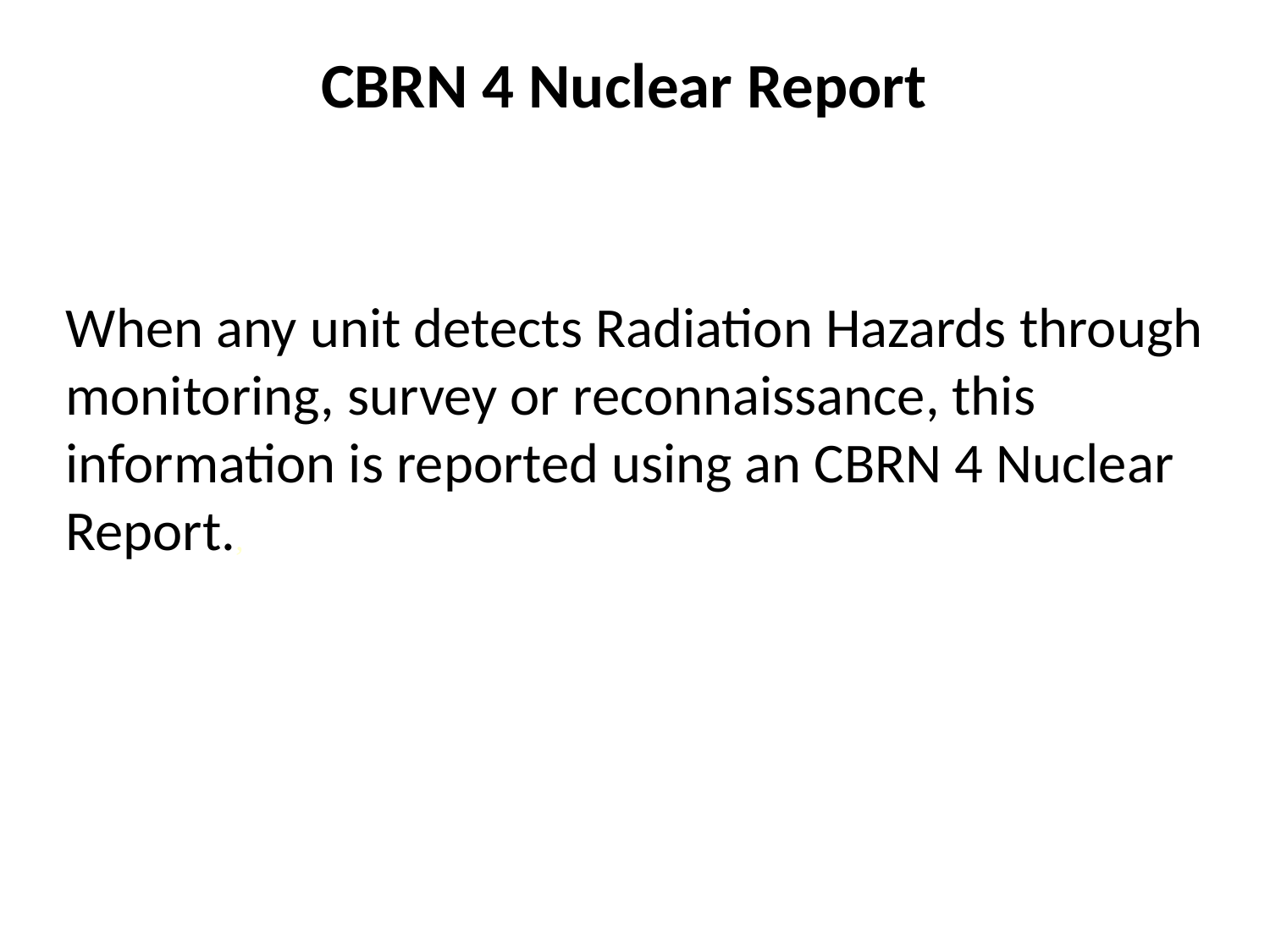

CBRN 4 Nuclear Report

When any unit detects Radiation Hazards through monitoring, survey or reconnaissance, this information is reported using an CBRN 4 Nuclear Report.,